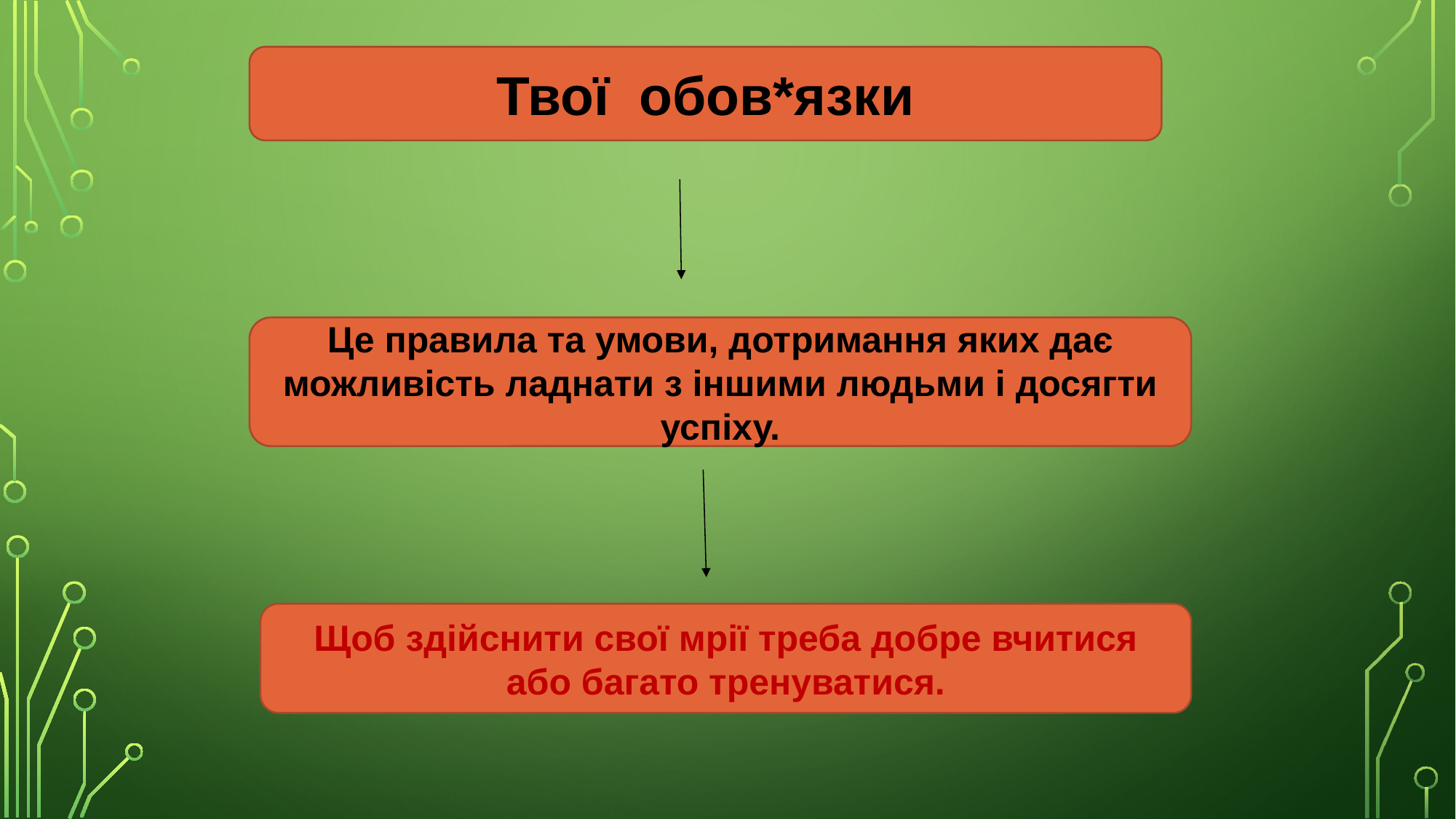

Твої  обов*язки
Це правила та умови, дотримання яких дає можливість ладнати з іншими людьми і досягти успіху.
Щоб здійснити свої мрії треба добре вчитися або багато тренуватися.